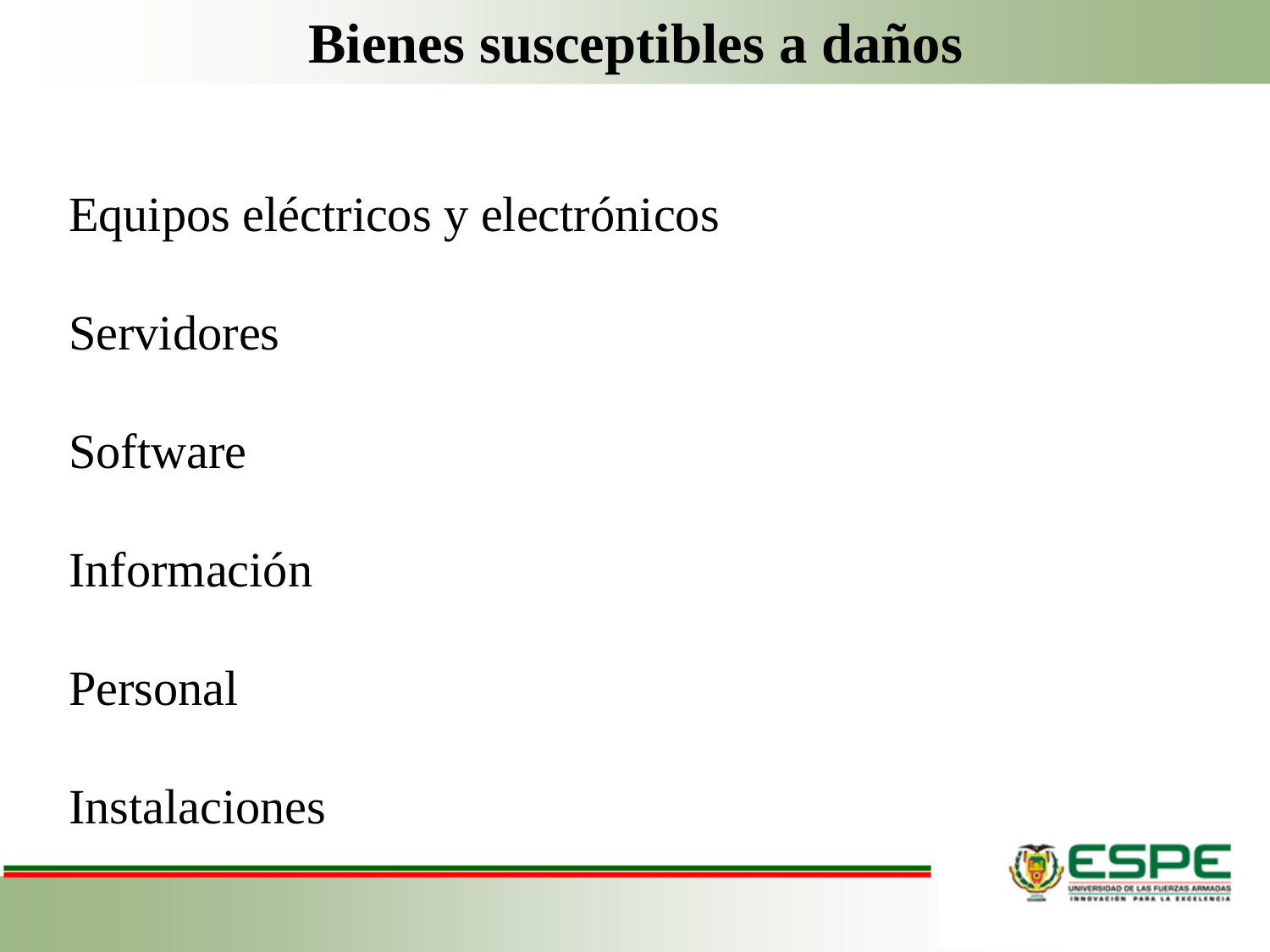

Bienes susceptibles a daños
# Equipos eléctricos y electrónicos Servidores Software Información Personal Instalaciones